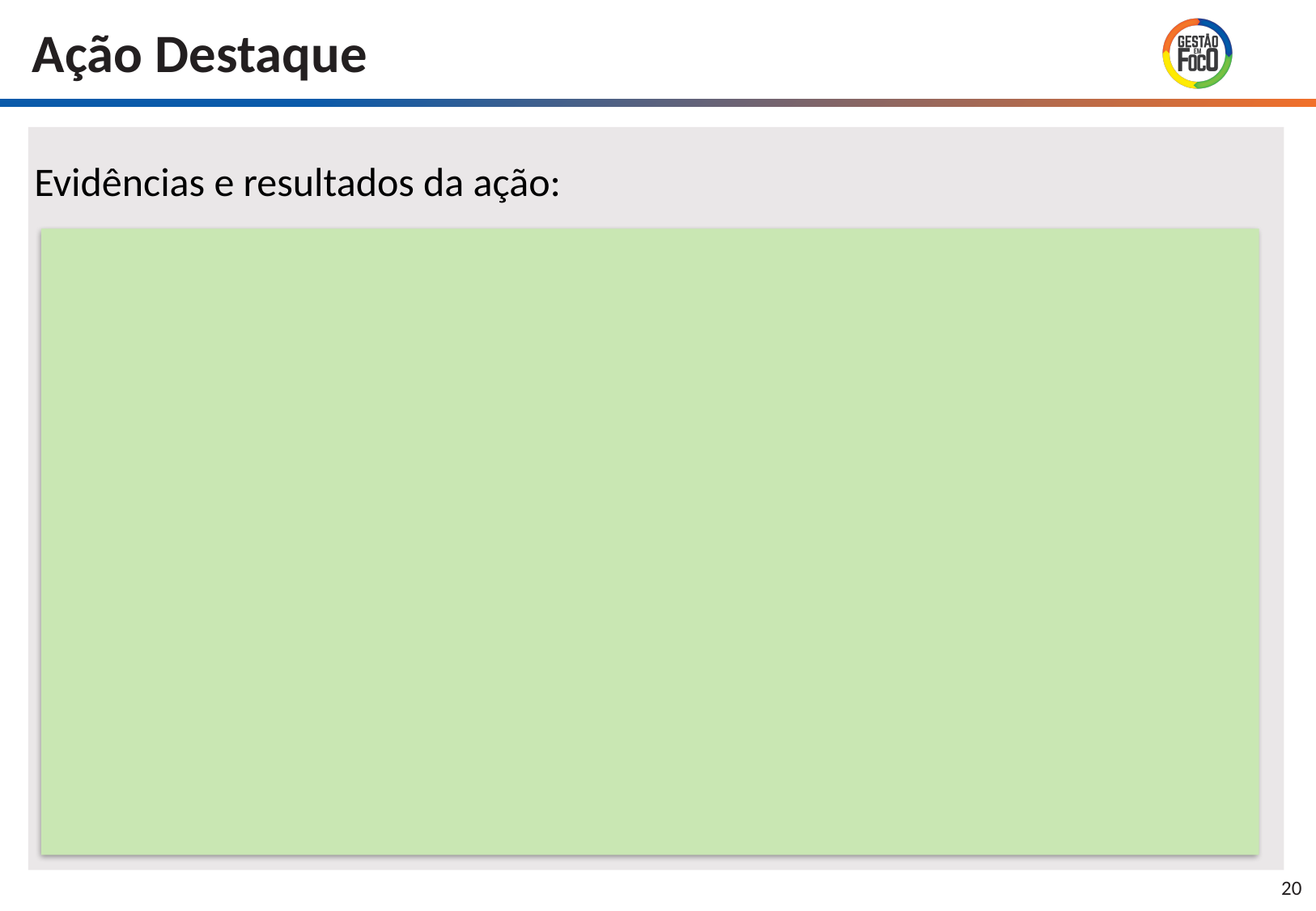

Ação Destaque

Evidências e resultados da ação: